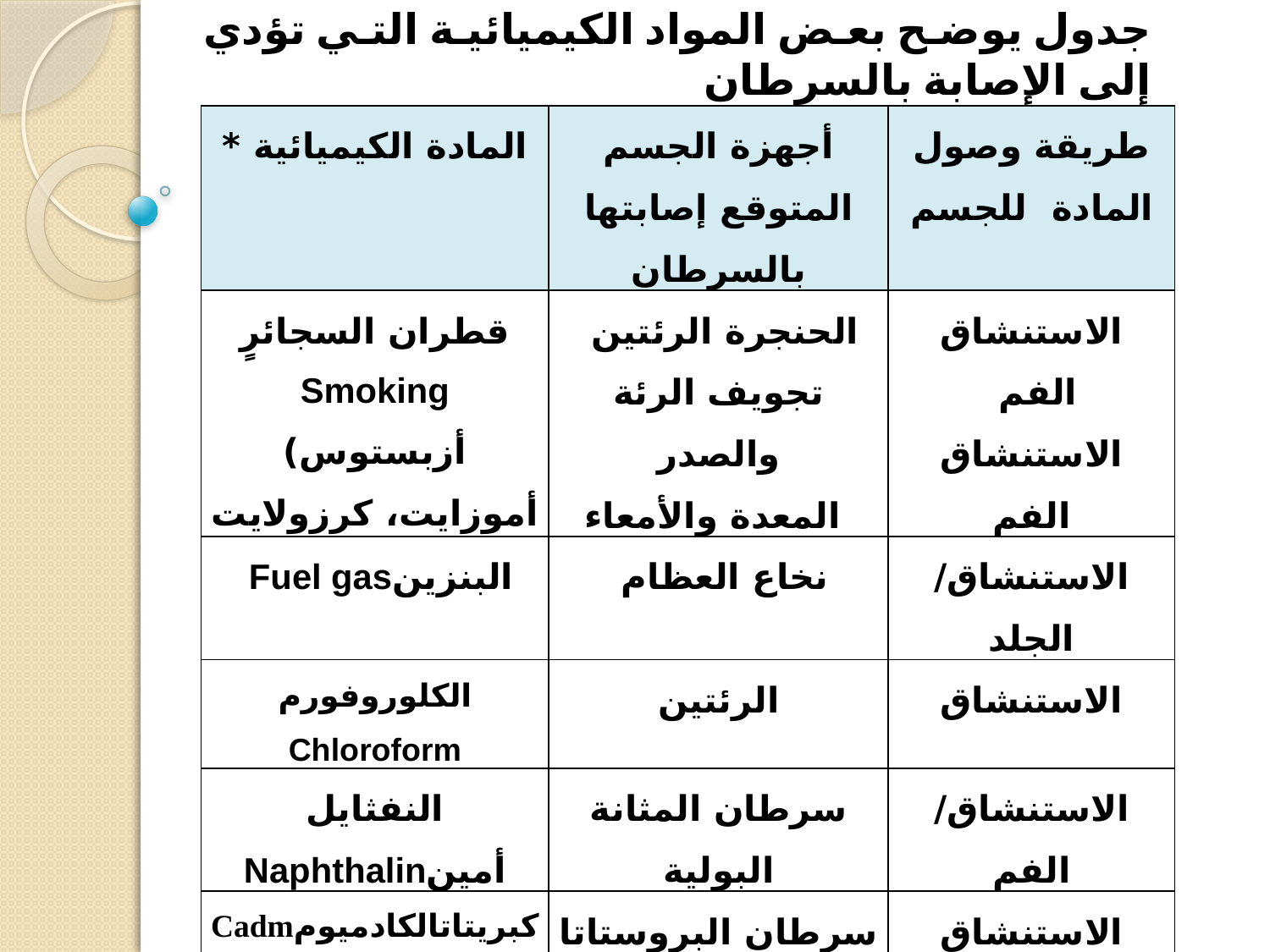

جدول يوضح بعض المواد الكيميائية التي تؤدي إلى الإصابة بالسرطان
| المادة الكيميائية \* | أجهزة الجسم المتوقع إصابتها بالسرطان | طريقة وصول المادة للجسم |
| --- | --- | --- |
| قطران السجائرٍ Smoking أزبستوس) أموزايت، كرزولايت | الحنجرة الرئتين تجويف الرئة والصدر المعدة والأمعاء | الاستنشاق الفم الاستنشاق الفم |
| البنزينFuel gas | نخاع العظام | الاستنشاق/ الجلد |
| الكلوروفورم Chloroform | الرئتين | الاستنشاق |
| النفثايل أمينNaphthalin | سرطان المثانة البولية | الاستنشاق/ الفم |
| كبريتاتالكادميومCadmium | سرطان البروستاتا | الاستنشاق /الفم |
| النيكل (تكرير النيكل)Nikel | سرطان تجاويف الفم و الرئة | الاستنشاق |
| كلوريد الفينيلFinial chlorid | سرطان الكبد، المخ ،الرئة | الاستنشاق /الجلد |
| كلورو ميثايل او إيثرEther | الرئة | الاستنشاق |